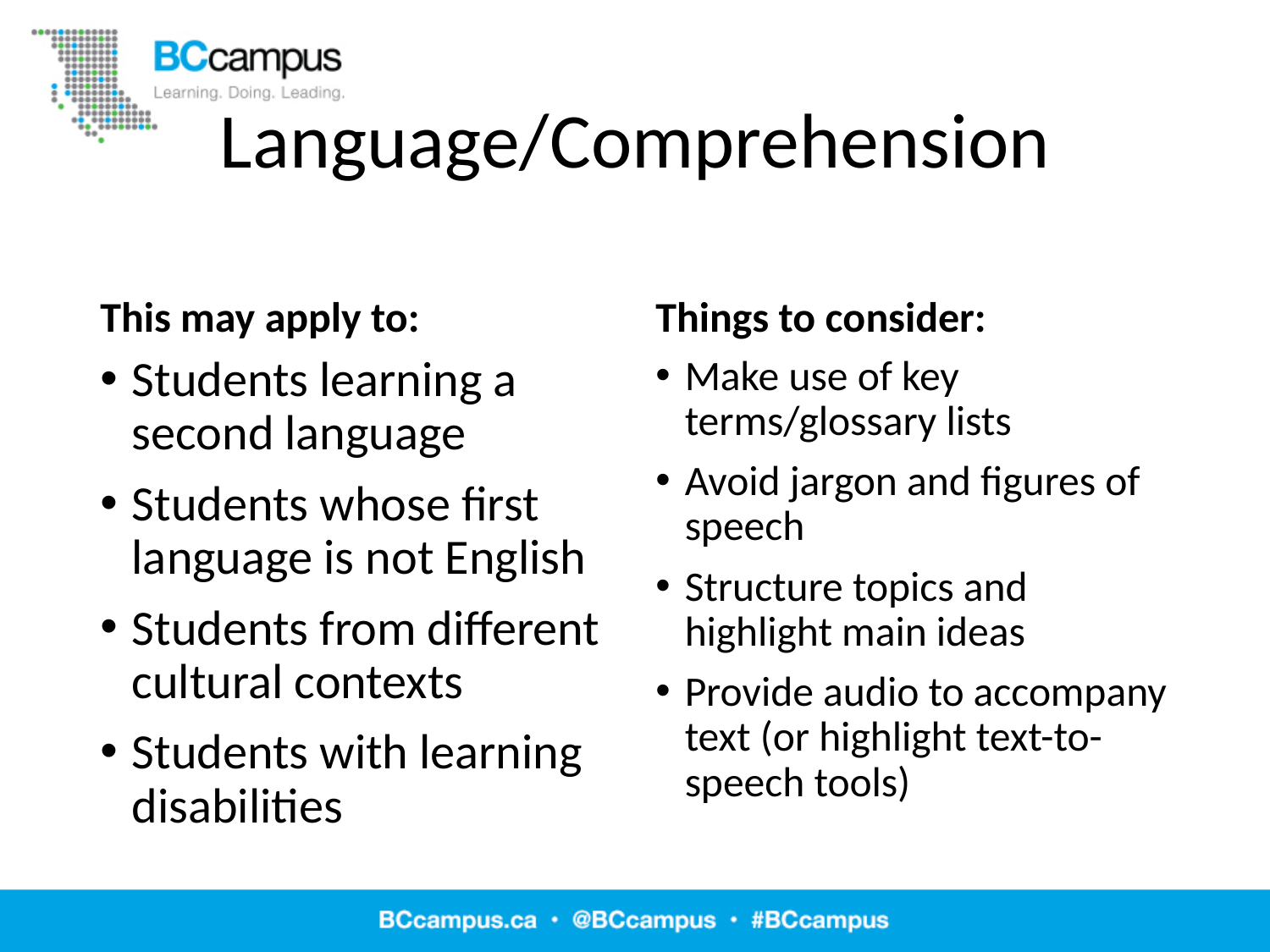

# Language/Comprehension
This may apply to:
Things to consider:
Students learning a second language
Students whose first language is not English
Students from different cultural contexts
Students with learning disabilities
Make use of key terms/glossary lists
Avoid jargon and figures of speech
Structure topics and highlight main ideas
Provide audio to accompany text (or highlight text-to-speech tools)